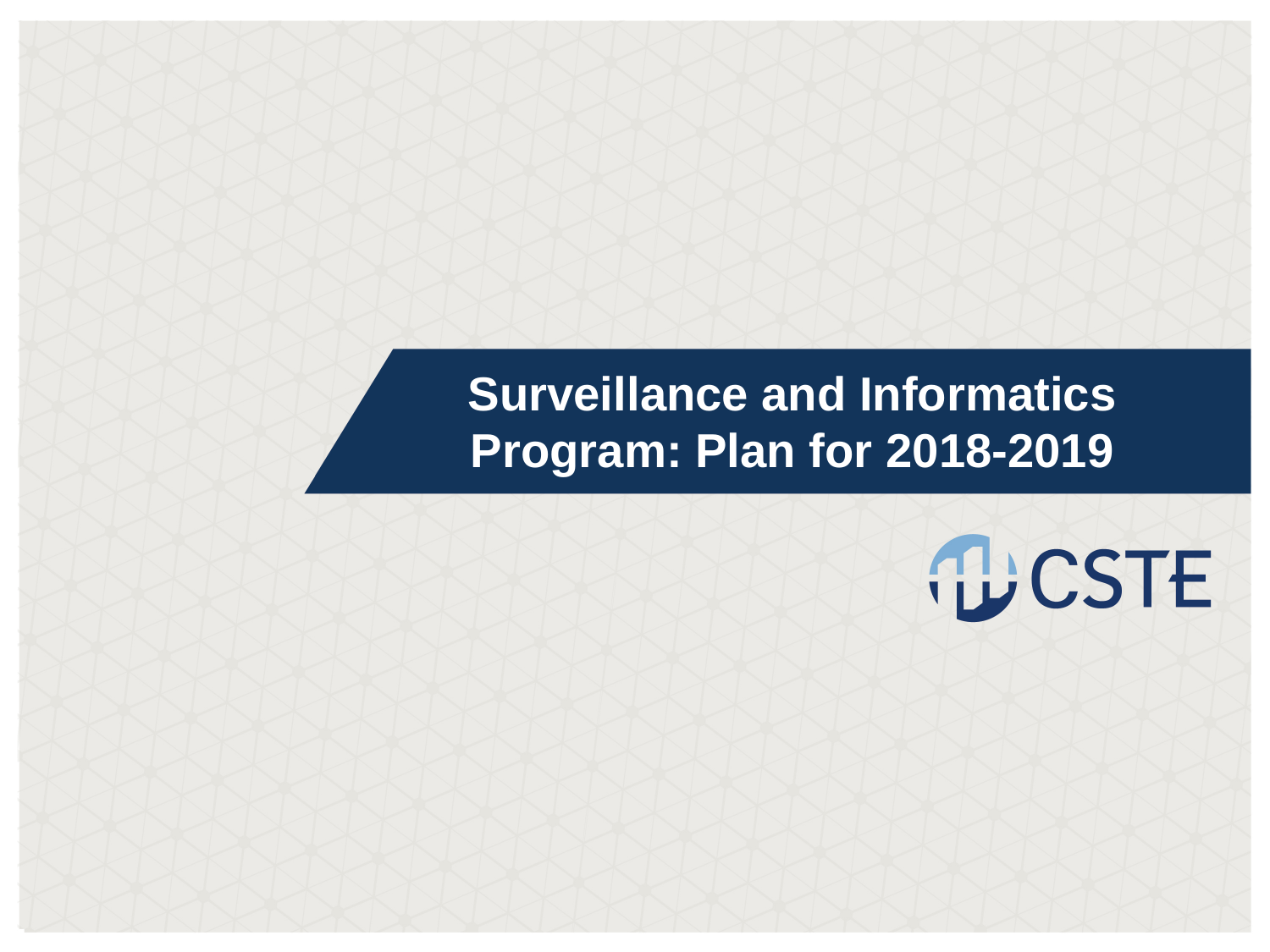

# Surveillance and Informatics Program: Plan for 2018-2019